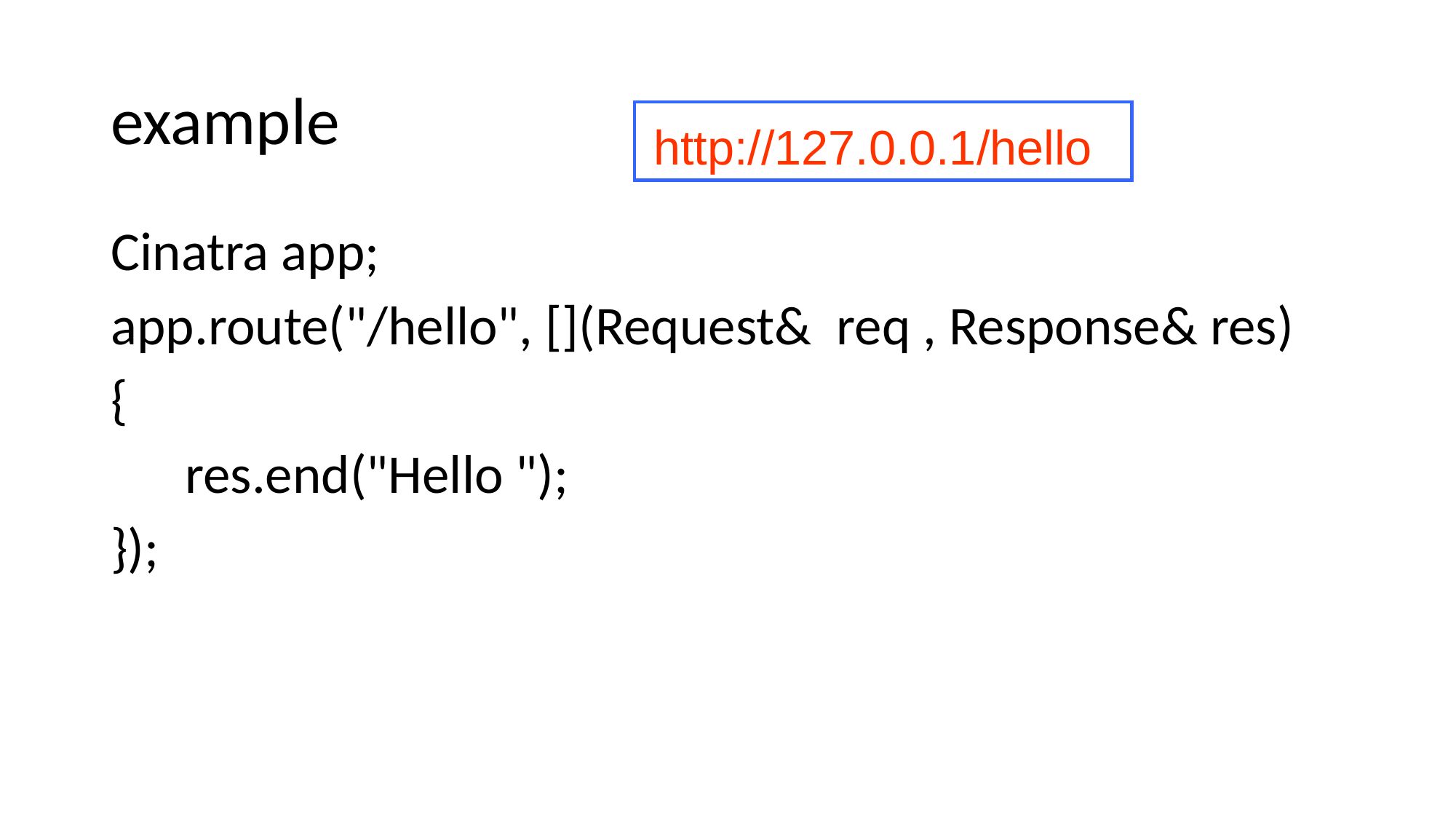

# example

http://127.0.0.1/hello
Cinatra app;
app.route("/hello", [](Request&  req , Response& res)
{
      res.end("Hello ");
});